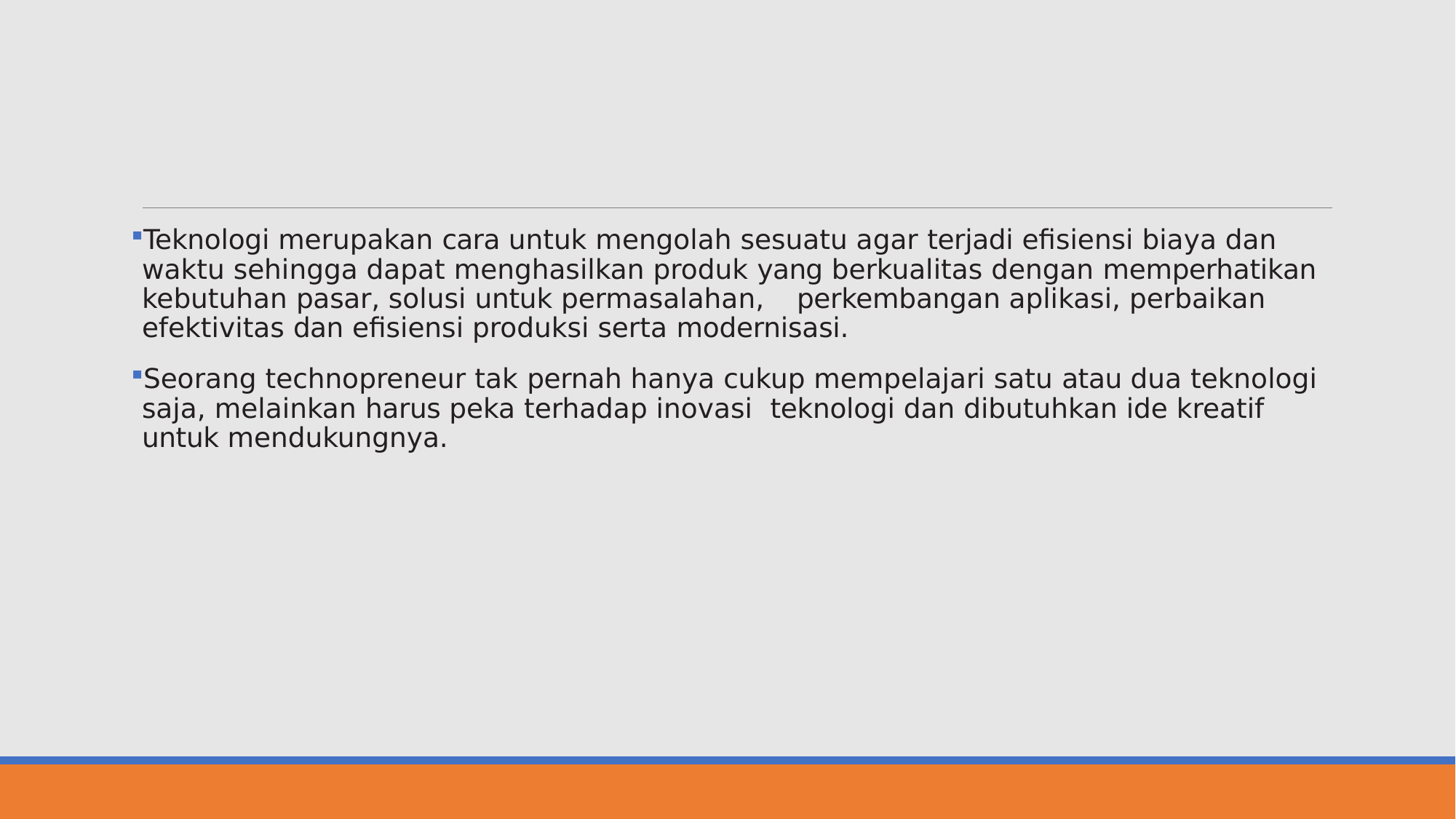

#
Teknologi merupakan cara untuk mengolah sesuatu agar terjadi efisiensi biaya dan waktu sehingga dapat menghasilkan produk yang berkualitas dengan memperhatikan kebutuhan pasar, solusi untuk permasalahan,	perkembangan aplikasi, perbaikan efektivitas dan efisiensi produksi serta modernisasi.
Seorang technopreneur tak pernah hanya cukup mempelajari satu atau dua teknologi saja, melainkan harus peka terhadap inovasi  teknologi dan dibutuhkan ide kreatif untuk mendukungnya.